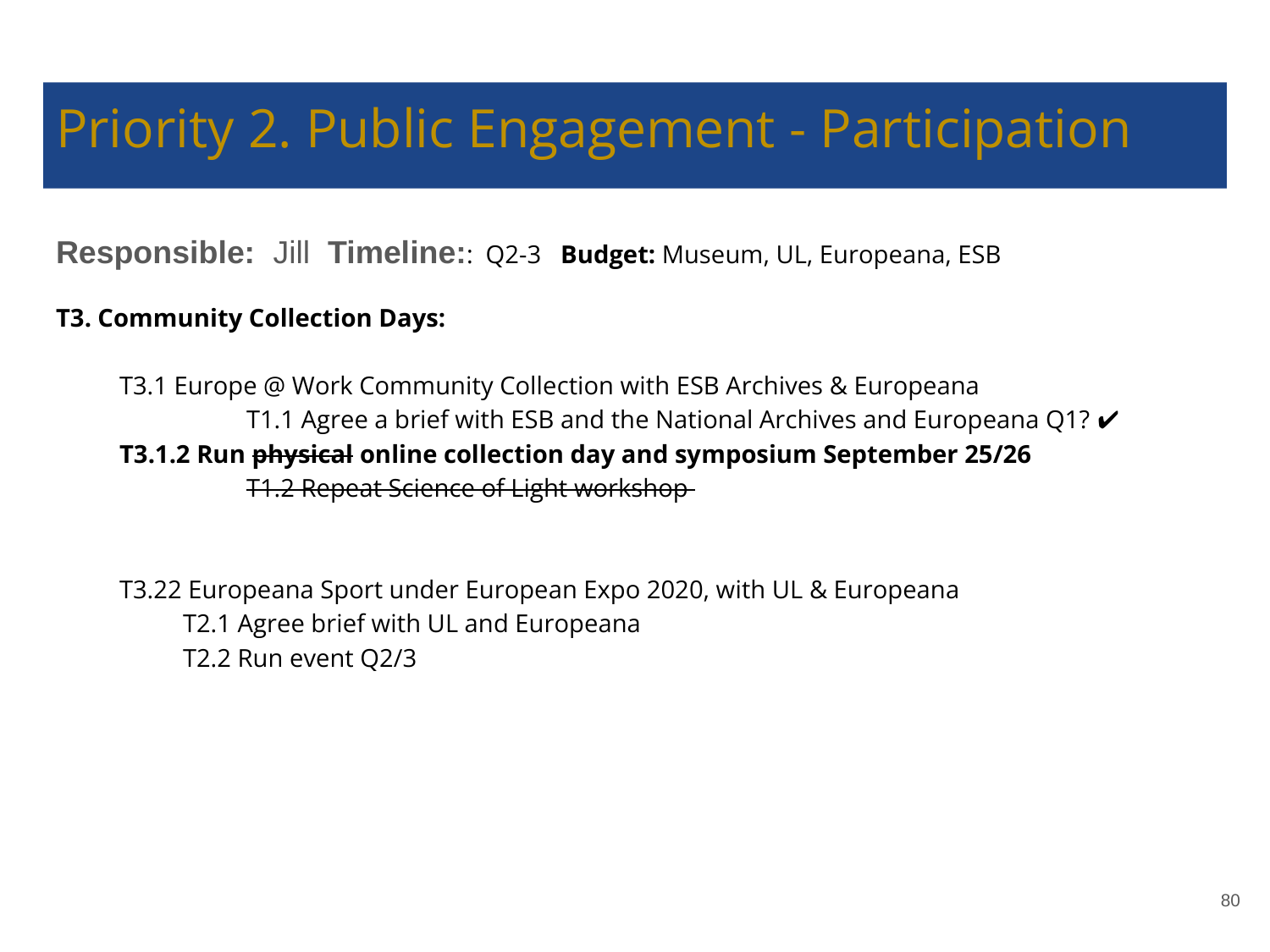

# Priority 2. Public Engagement - Participation
Responsible:  Jill  Timeline::  Q2-3   Budget: Museum, UL, Europeana, ESB
T3. Community Collection Days:

T3.1 Europe @ Work Community Collection with ESB Archives & Europeana
	T1.1 Agree a brief with ESB and the National Archives and Europeana Q1? ✔️
T3.1.2 Run physical online collection day and symposium September 25/26
	T1.2 Repeat Science of Light workshop

T3.22 Europeana Sport under European Expo 2020, with UL & Europeana
	T2.1 Agree brief with UL and Europeana
	T2.2 Run event Q2/3

80